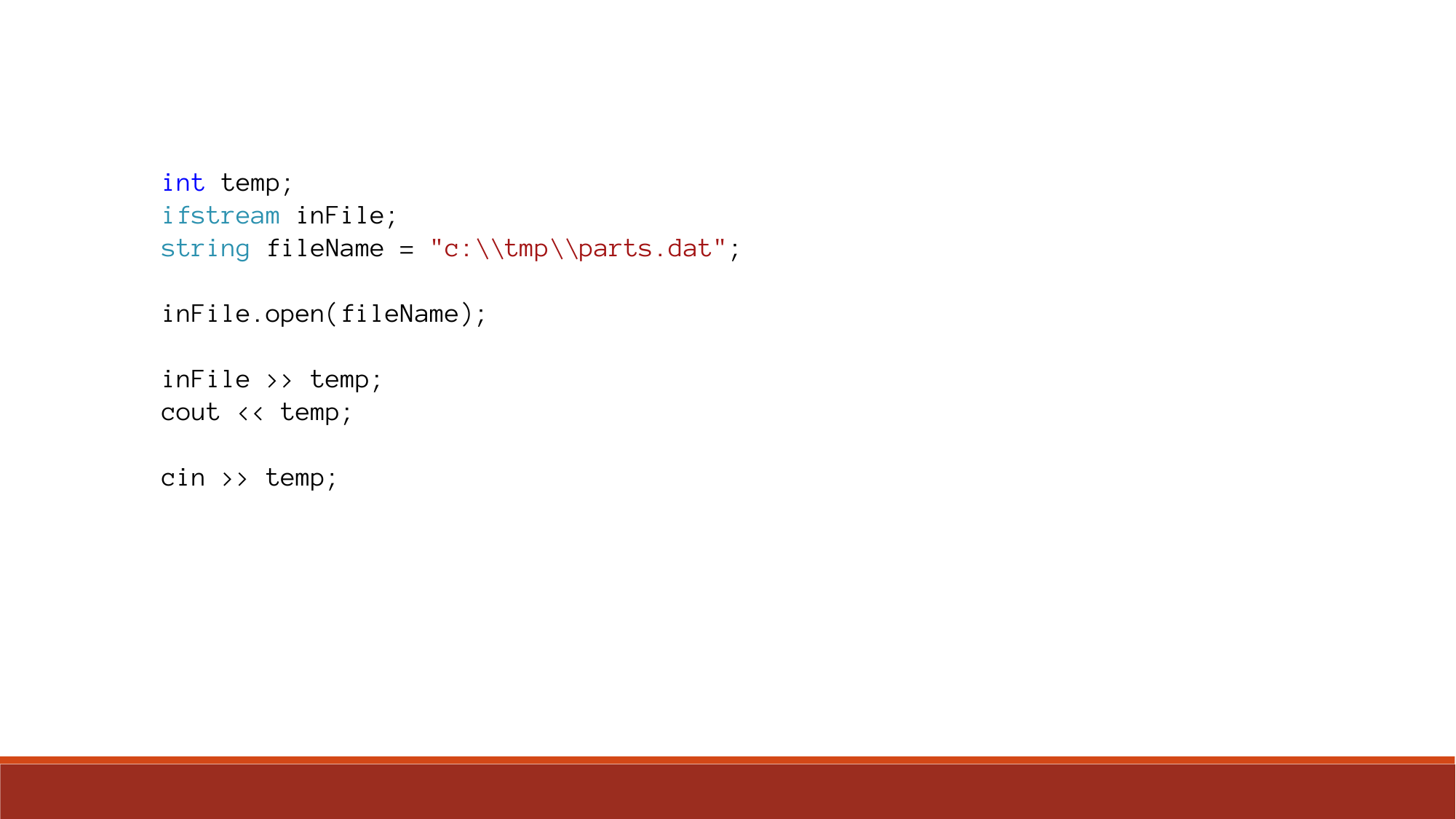

int temp;
ifstream inFile;
string fileName = "c:\\tmp\\parts.dat";

inFile.open(fileName);

inFile >> temp;
cout << temp;

cin >> temp;